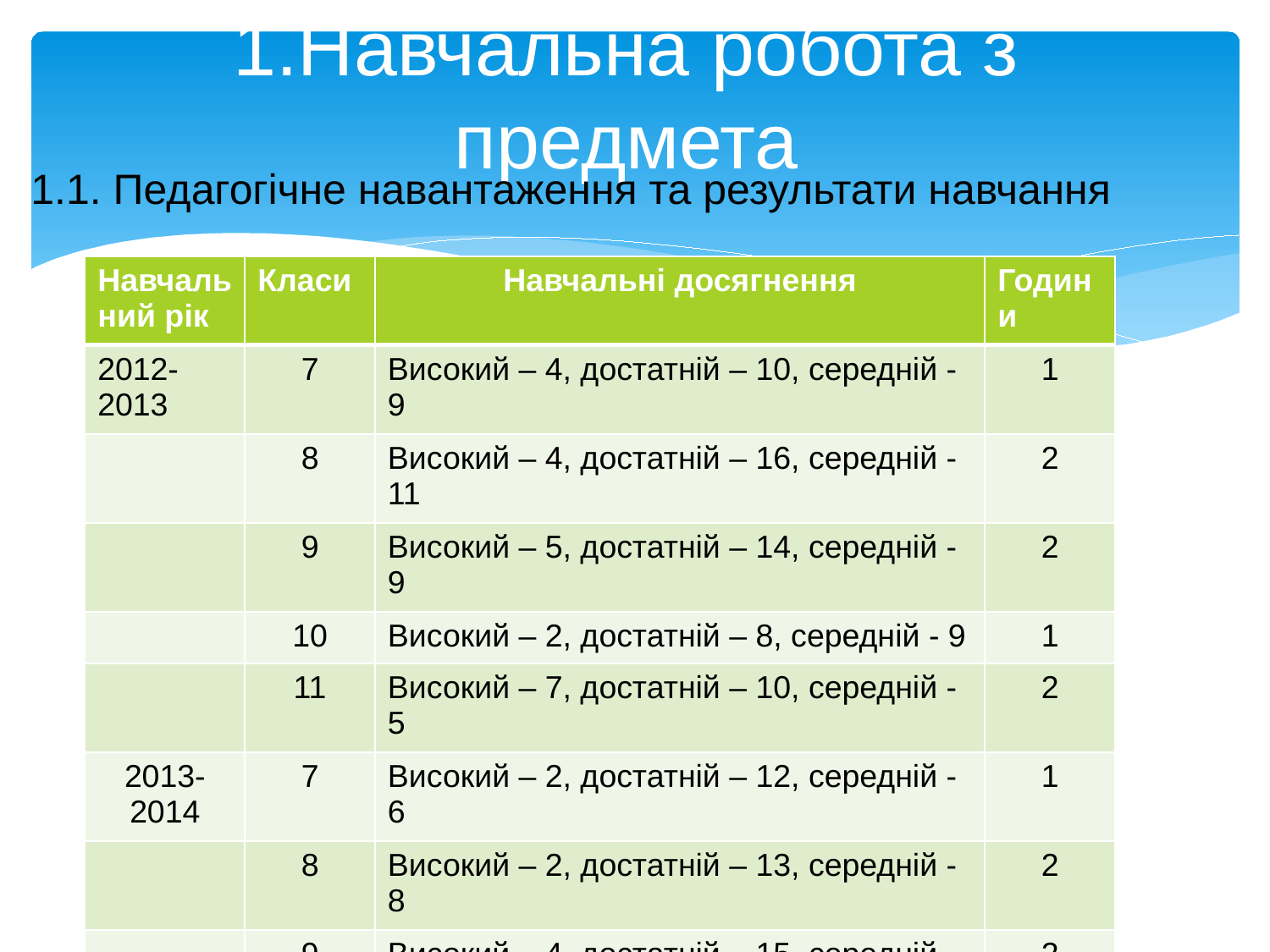

# 1.Навчальна робота з предмета
1.1. Педагогічне навантаження та результати навчання
| Навчальний рік | Класи | Навчальні досягнення | Години |
| --- | --- | --- | --- |
| 2012-2013 | 7 | Високий – 4, достатній – 10, середній - 9 | 1 |
|  | 8 | Високий – 4, достатній – 16, середній - 11 | 2 |
|  | 9 | Високий – 5, достатній – 14, середній - 9 | 2 |
|  | 10 | Високий – 2, достатній – 8, середній - 9 | 1 |
|  | 11 | Високий – 7, достатній – 10, середній - 5 | 2 |
| 2013-2014 | 7 | Високий – 2, достатній – 12, середній - 6 | 1 |
|  | 8 | Високий – 2, достатній – 13, середній - 8 | 2 |
|  | 9 | Високий – 4, достатній – 15, середній - 12 | 2 |
|  | 10 | Високий – 4, достатній – 13, середній - 5 | 1 |
|  | 11 | Високий – 2, достатній – 9, середній - 8 | 1 |